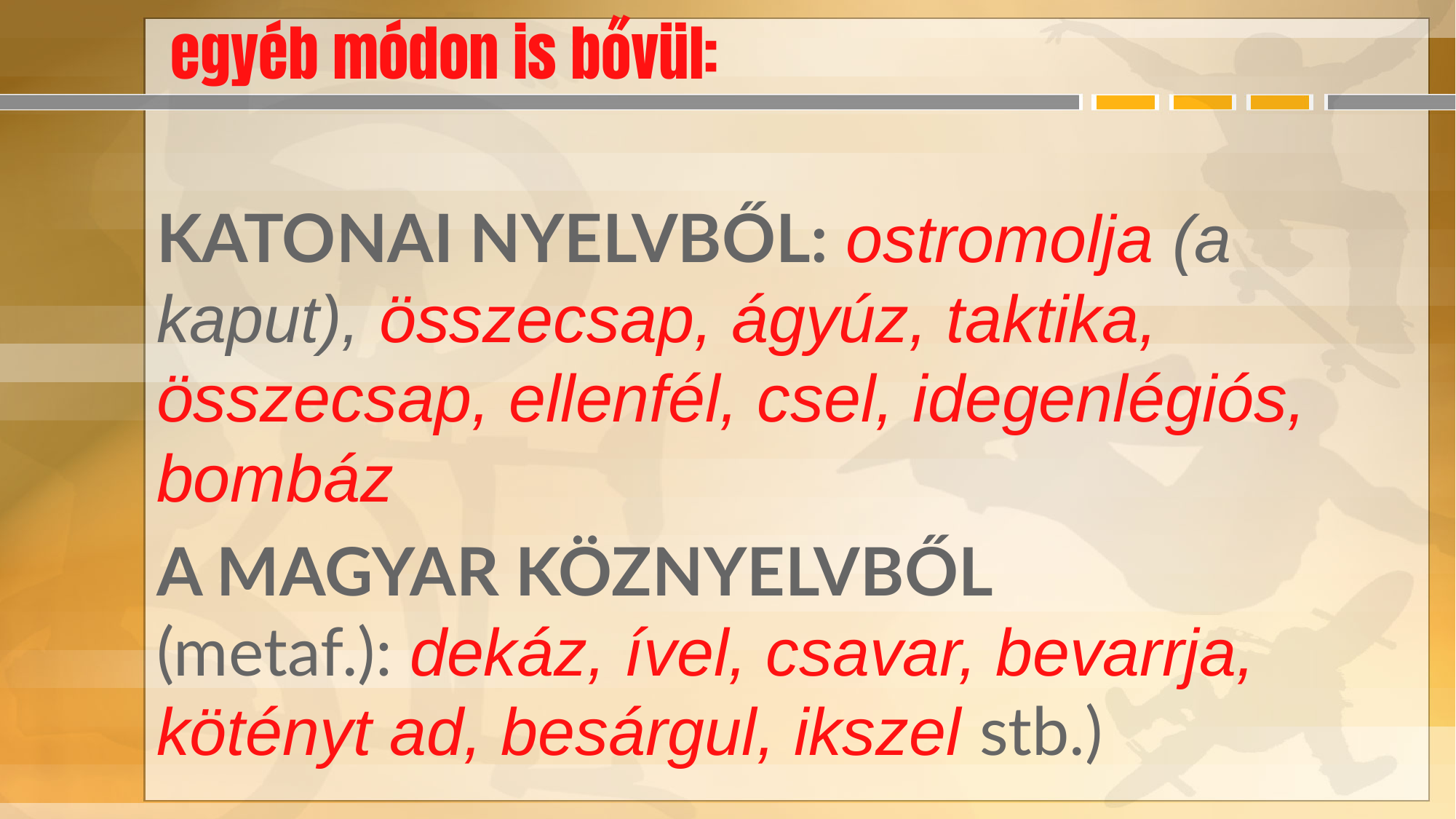

# egyéb módon is bővül:

KATONAI NYELVBŐL: ostromolja (a kaput), összecsap, ágyúz, taktika, összecsap, ellenfél, csel, idegenlégiós, bombáz
A MAGYAR KÖZNYELVBŐL (metaf.): dekáz, ível, csavar, bevarrja, kötényt ad, besárgul, ikszel stb.)